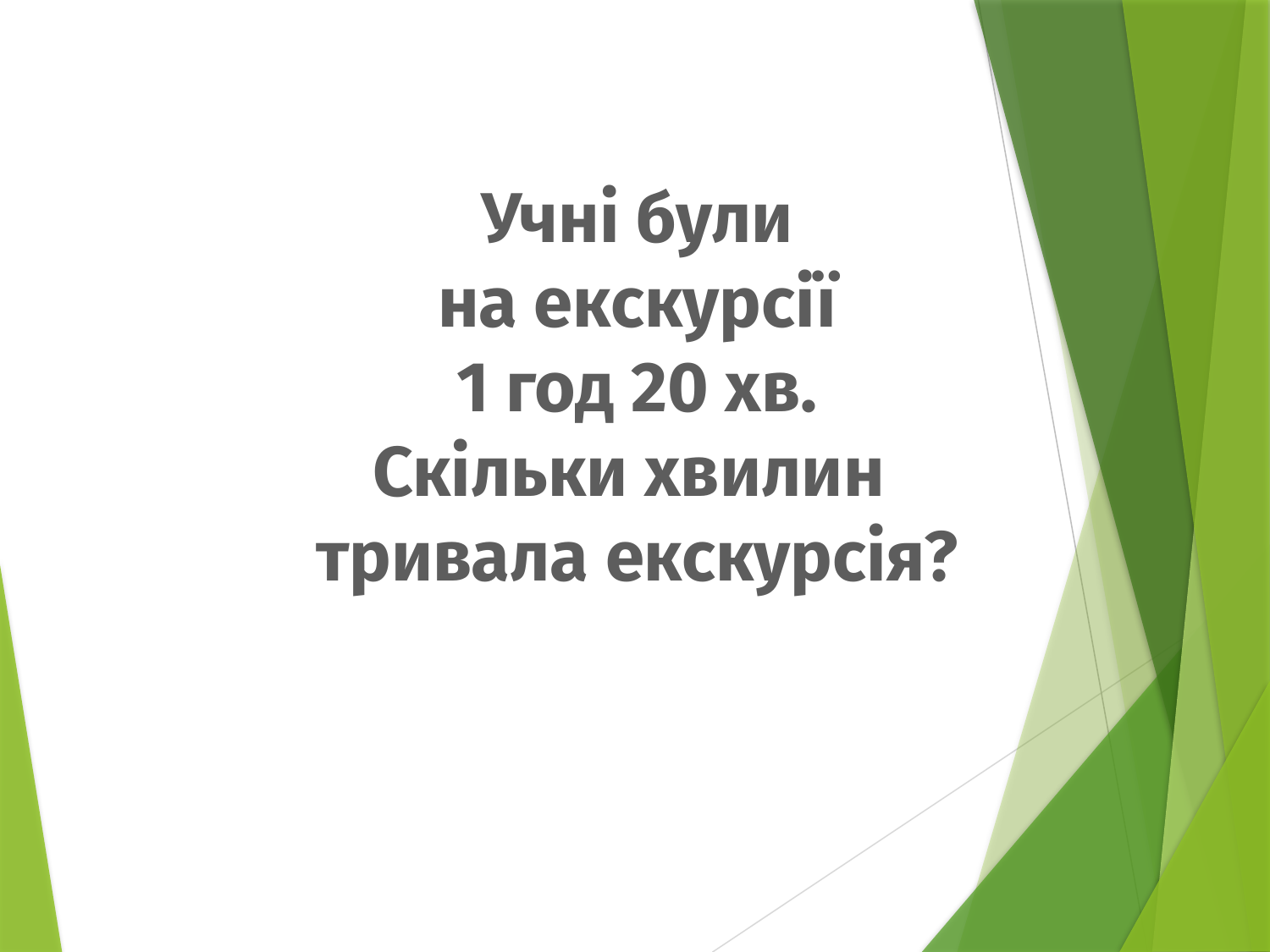

Учні були
 на екскурсії
1 год 20 хв.
Скільки хвилин
тривала екскурсія?